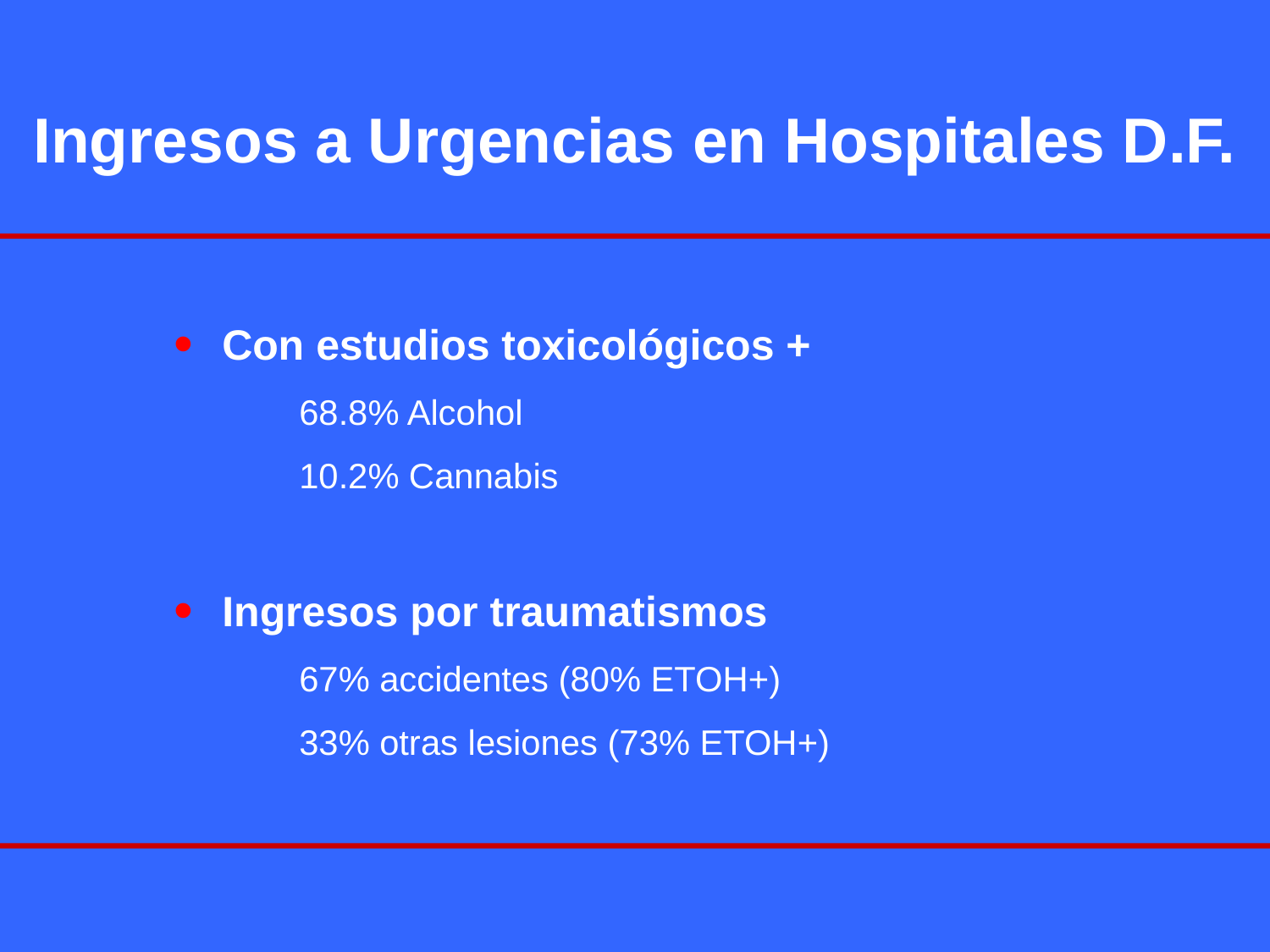

# Ingresos a Urgencias en Hospitales D.F.

Con estudios toxicológicos +
68.8% Alcohol
10.2% Cannabis

Ingresos por traumatismos
67% accidentes (80% ETOH+)
33% otras lesiones (73% ETOH+)